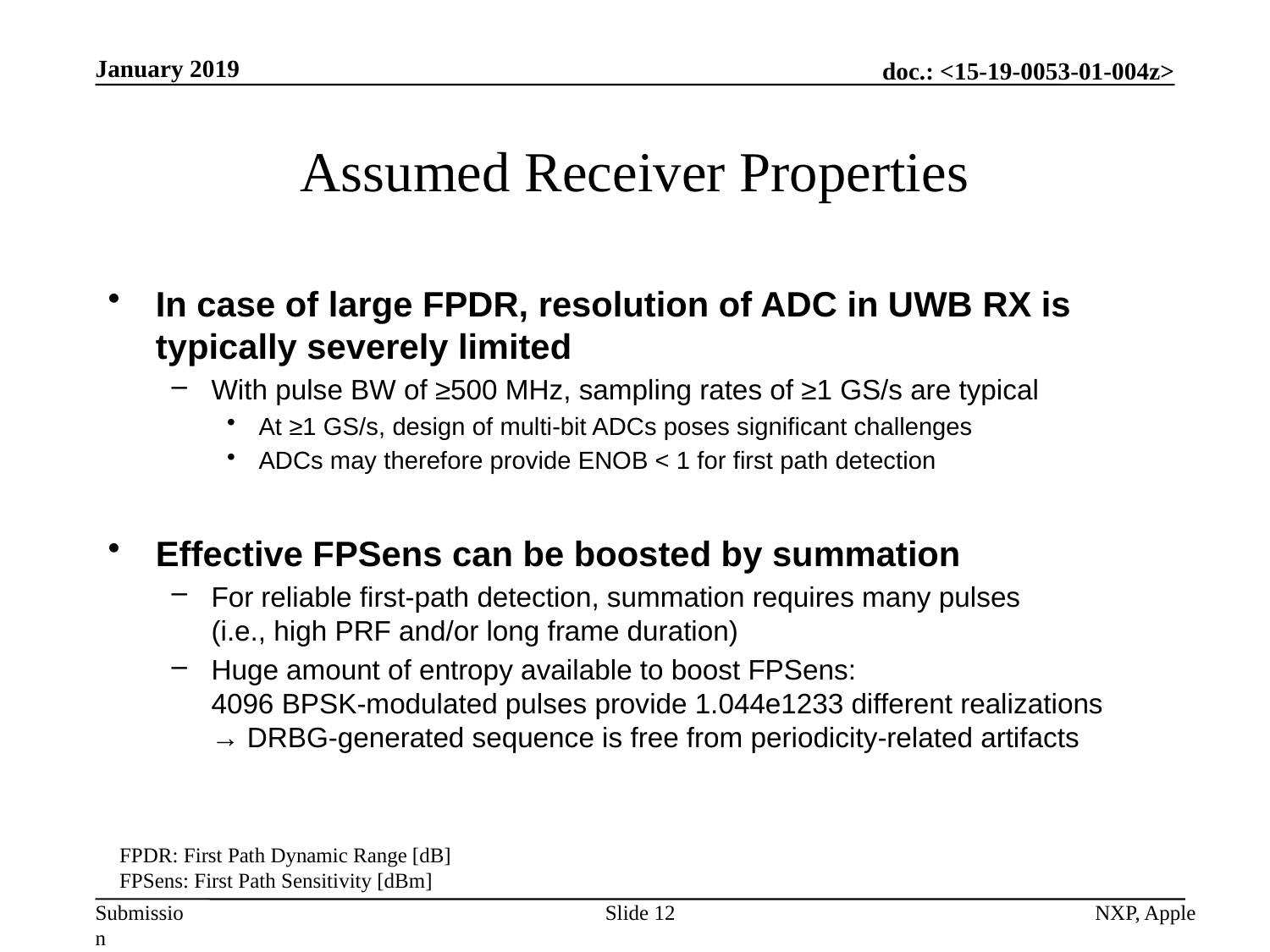

January 2019
# Assumed Receiver Properties
In case of large FPDR, resolution of ADC in UWB RX is typically severely limited
With pulse BW of ≥500 MHz, sampling rates of ≥1 GS/s are typical
At ≥1 GS/s, design of multi-bit ADCs poses significant challenges
ADCs may therefore provide ENOB < 1 for first path detection

Effective FPSens can be boosted by summation
For reliable first-path detection, summation requires many pulses
(i.e., high PRF and/or long frame duration)
Huge amount of entropy available to boost FPSens:
4096 BPSK-modulated pulses provide 1.044e1233 different realizations
→ DRBG-generated sequence is free from periodicity-related artifacts
FPDR: First Path Dynamic Range [dB]
FPSens: First Path Sensitivity [dBm]
Slide 12
NXP, Apple